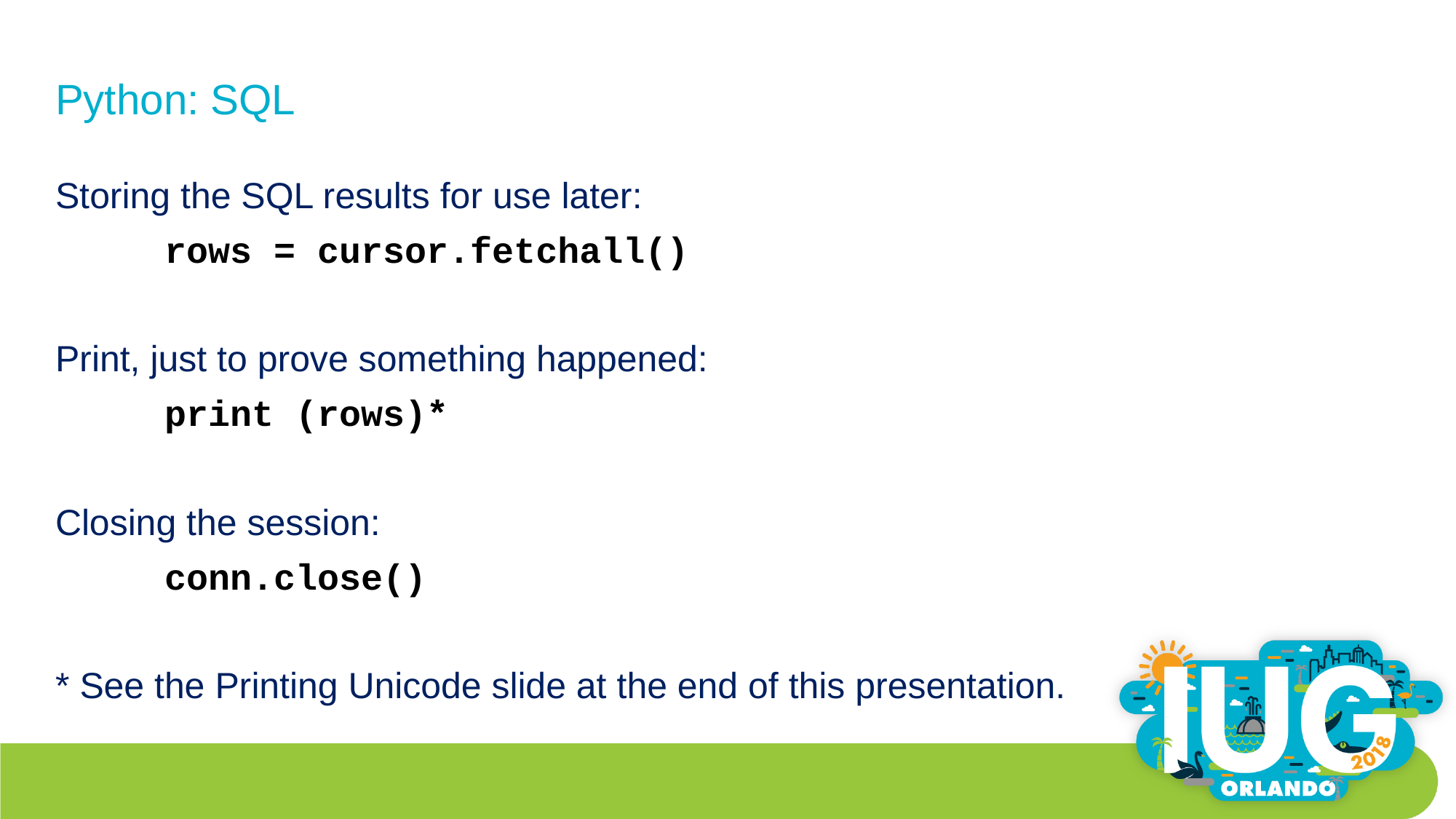

# Python: SQL
Storing the SQL results for use later:
	rows = cursor.fetchall()

Print, just to prove something happened:
	print (rows)*

Closing the session:
	conn.close()

* See the Printing Unicode slide at the end of this presentation.